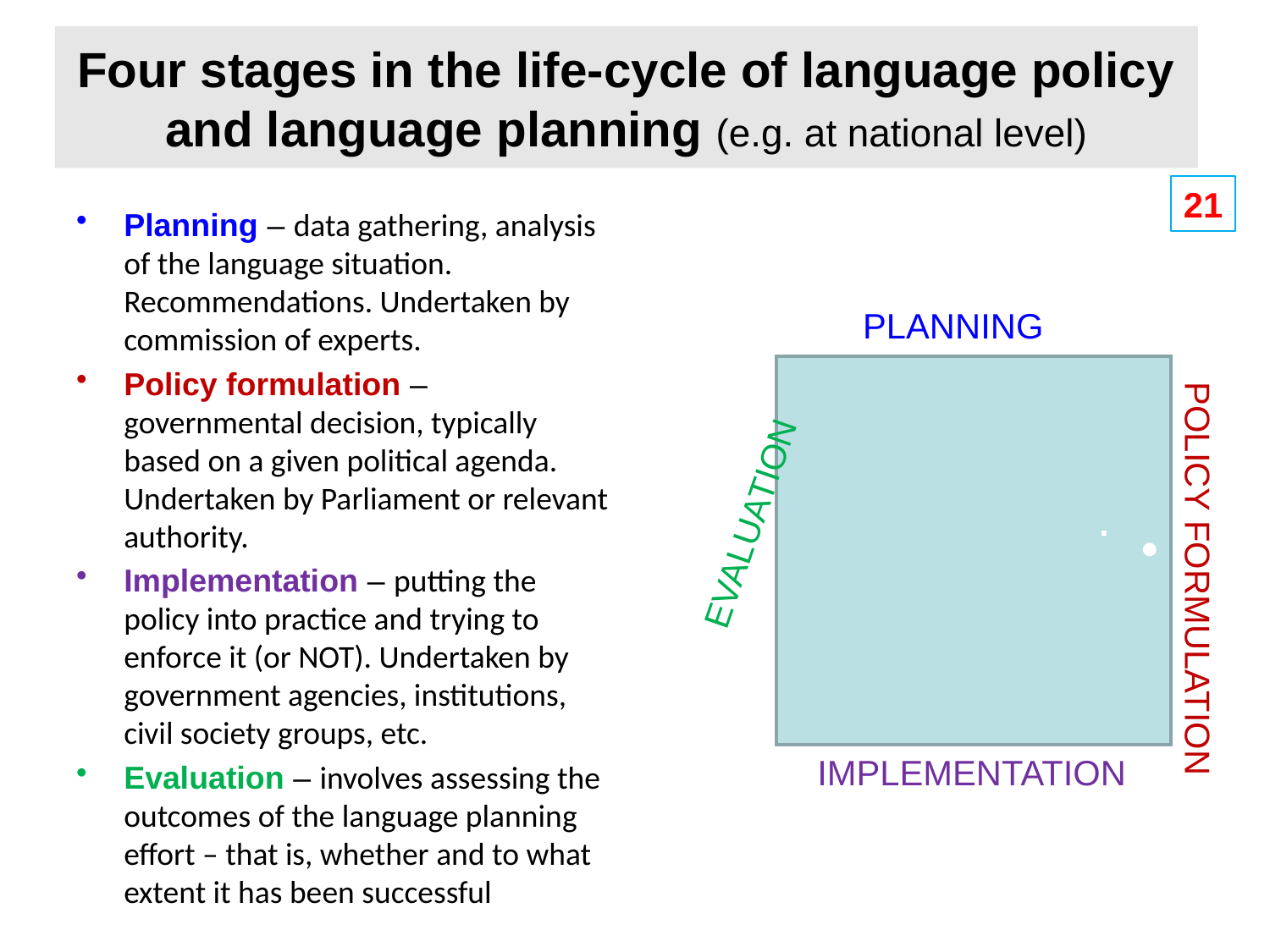

# Four stages in the life-cycle of language policy and language planning (e.g. at national level)
21
Planning – data gathering, analysis of the language situation. Recommendations. Undertaken by commission of experts.
Policy formulation –  governmental decision, typically based on a given political agenda. Undertaken by Parliament or relevant authority.
Implementation – putting the policy into practice and trying to enforce it (or NOT). Undertaken by government agencies, institutions, civil society groups, etc.
Evaluation – involves assessing the outcomes of the language planning effort – that is, whether and to what extent it has been successful
PLANNING
.
EVALUATION
POLICY FORMULATION
IMPLEMENTATION